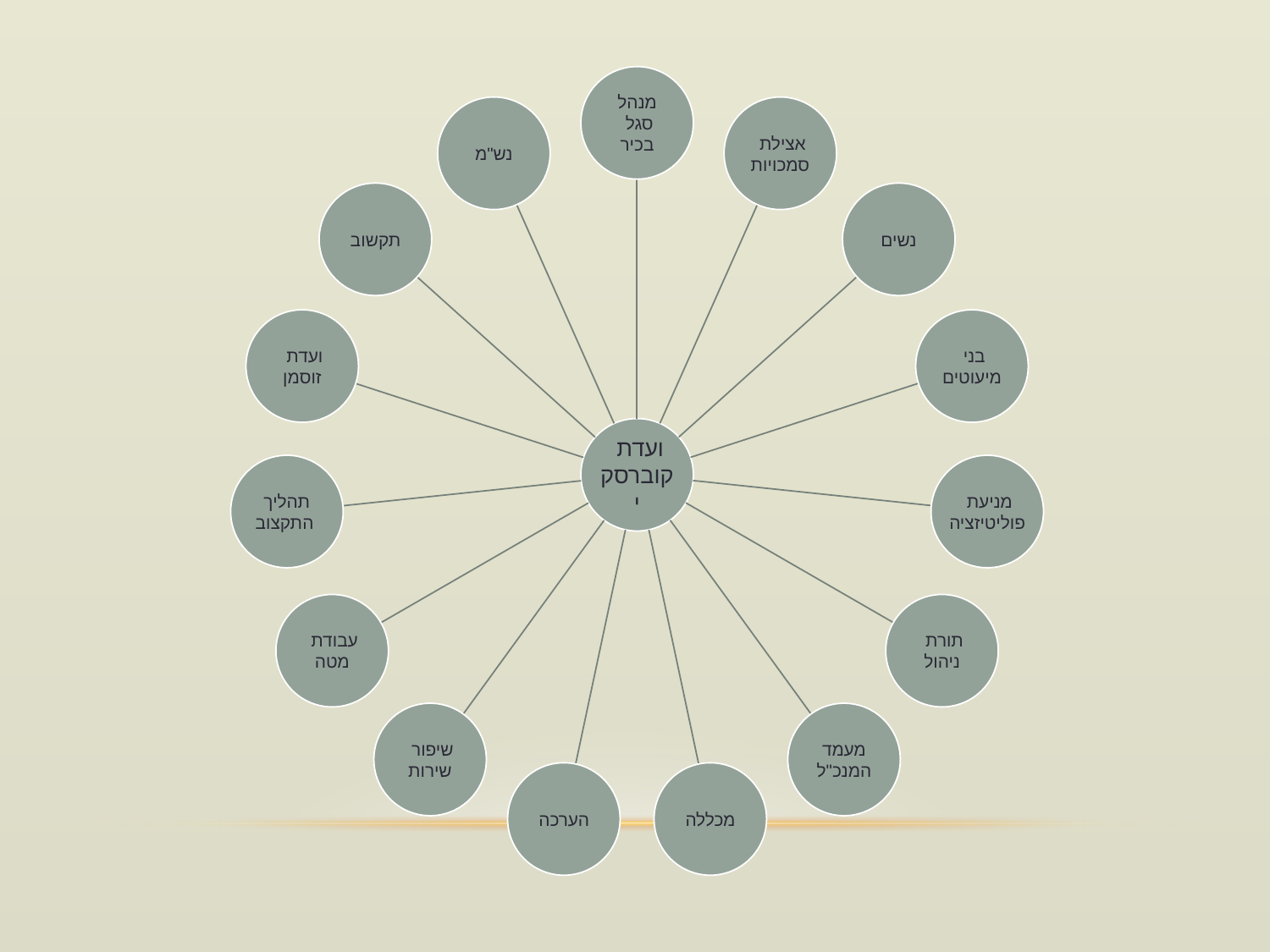

ועדת
קוברסקי

מנהל
סגל
בכיר

אצילת
סמכויות

נשים

בני
מיעוטים

מניעת
פוליטיזציה

תורת
ניהול

מעמד
המנכ"ל

מכללה

הערכה

שיפור
שירות

עבודת
מטה

תהליך
 התקצוב

ועדת
זוסמן

תקשוב

נש"מ